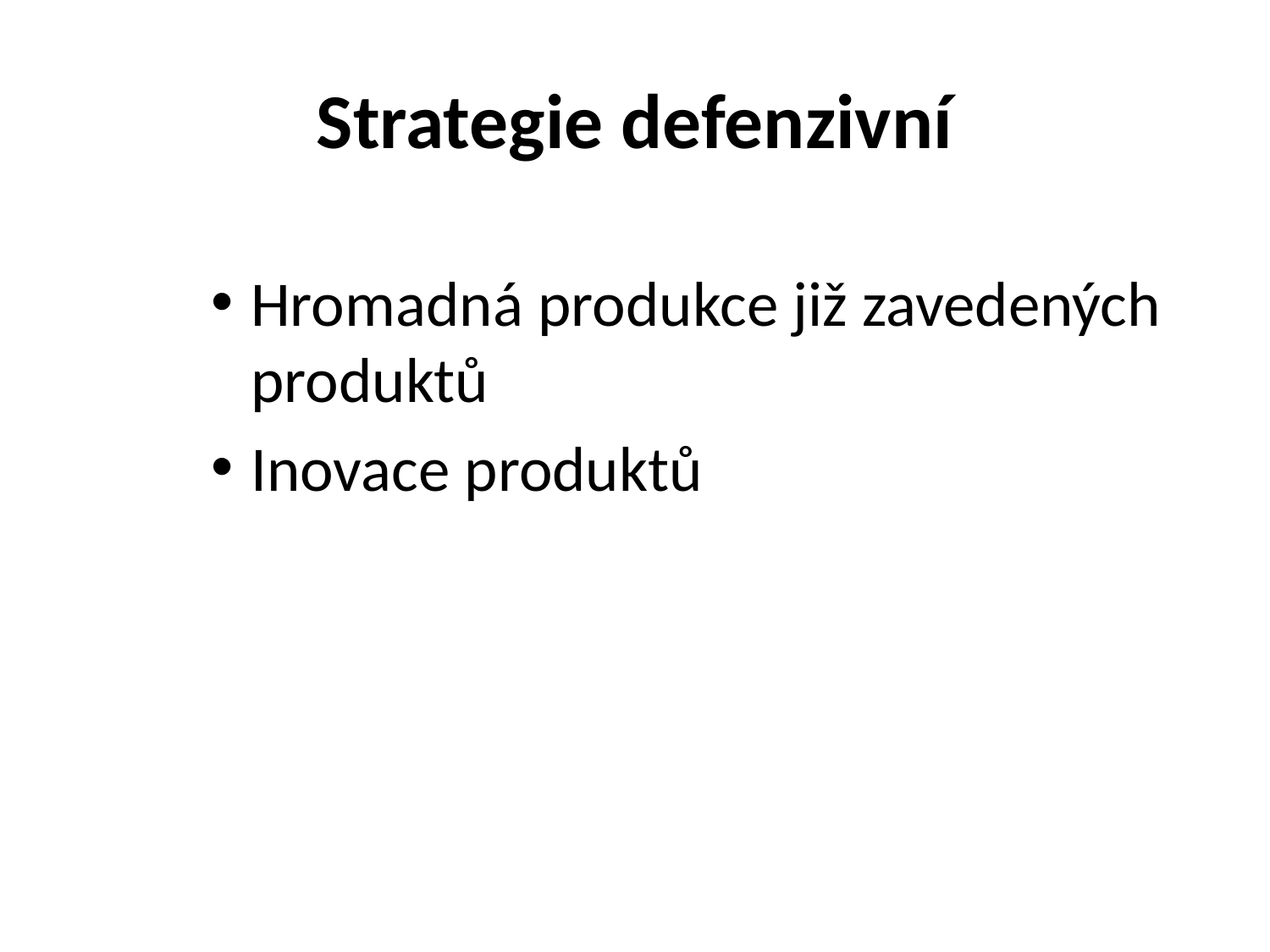

# Strategie defenzivní
Hromadná produkce již zavedených produktů
Inovace produktů